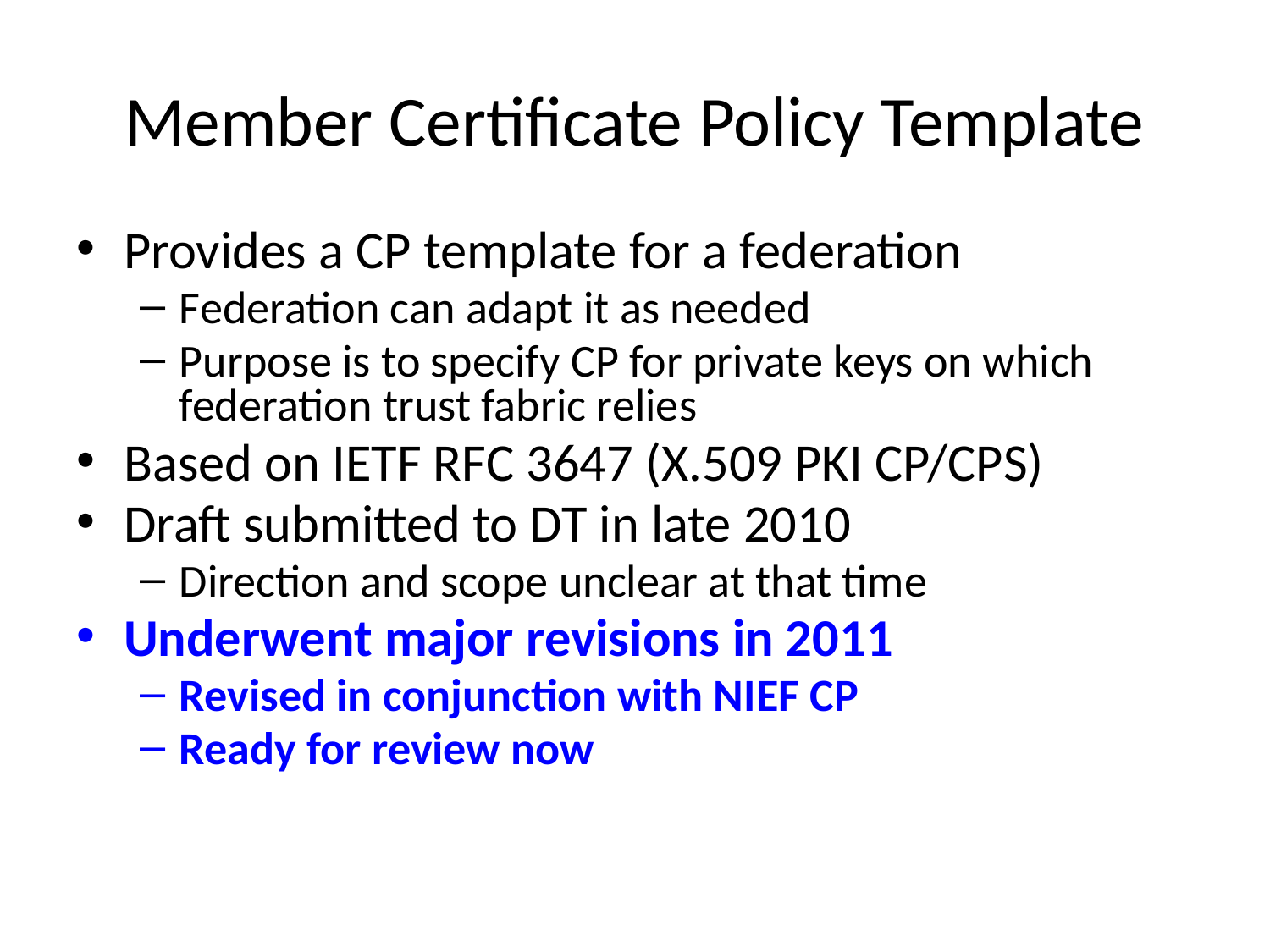

# Member Certificate Policy Template
Provides a CP template for a federation
Federation can adapt it as needed
Purpose is to specify CP for private keys on which federation trust fabric relies
Based on IETF RFC 3647 (X.509 PKI CP/CPS)
Draft submitted to DT in late 2010
Direction and scope unclear at that time
Underwent major revisions in 2011
Revised in conjunction with NIEF CP
Ready for review now